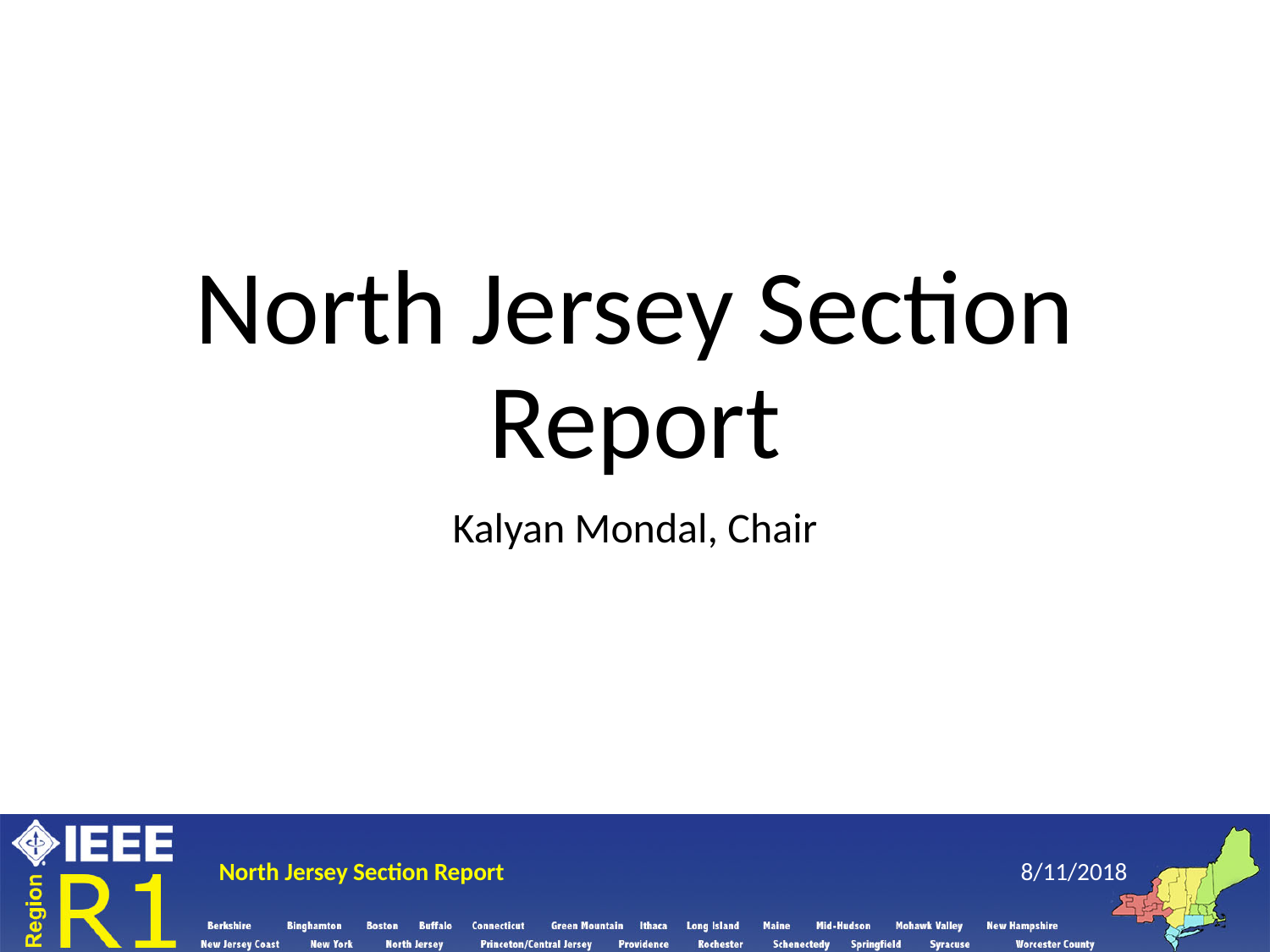

# North Jersey Section Report
Kalyan Mondal, Chair
North Jersey Section Report